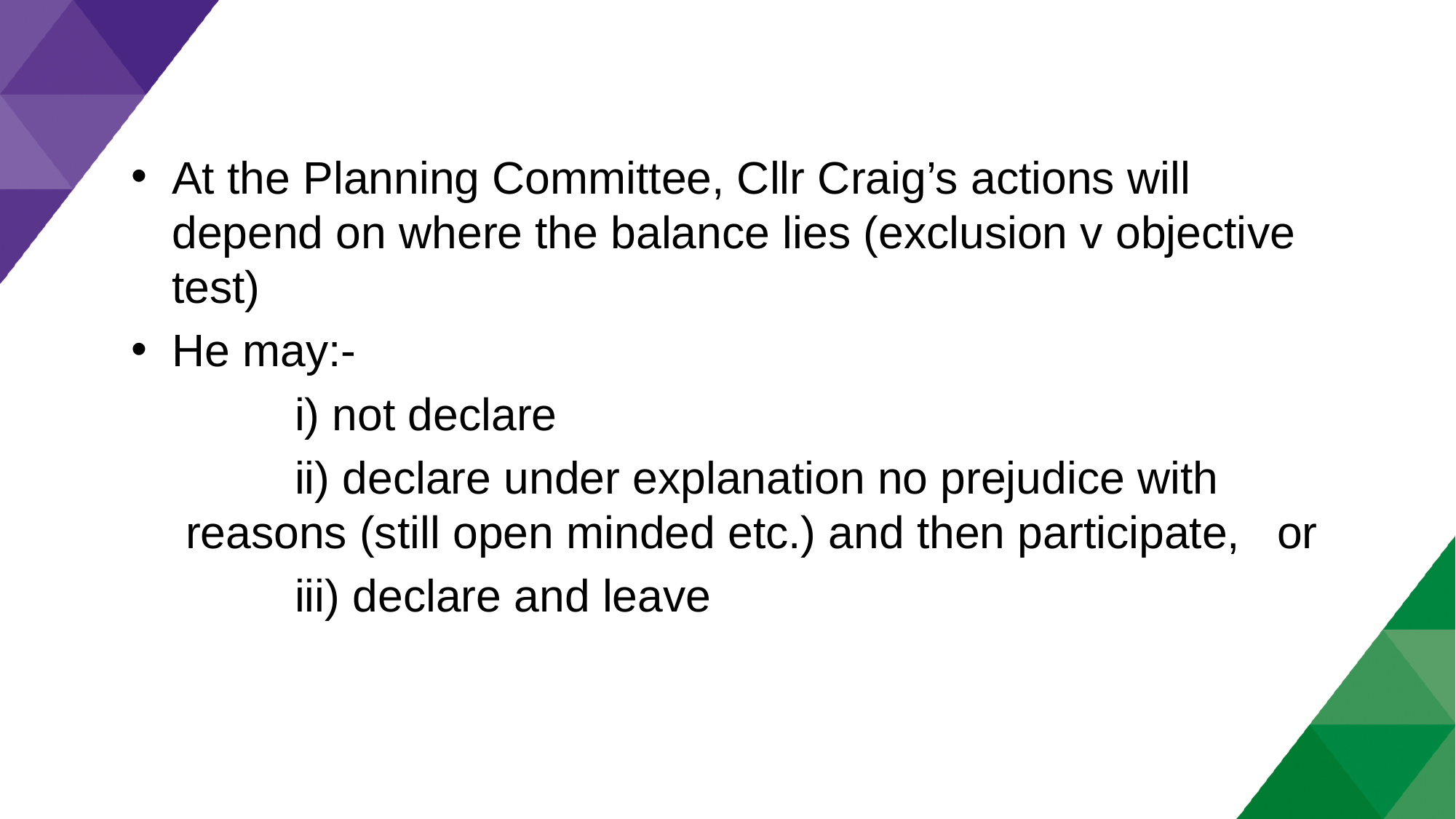

At the Planning Committee, Cllr Craig’s actions will depend on where the balance lies (exclusion v objective test)
He may:-
	i) not declare
	ii) declare under explanation no prejudice with 	reasons (still open minded etc.) and then participate, 	or
	iii) declare and leave